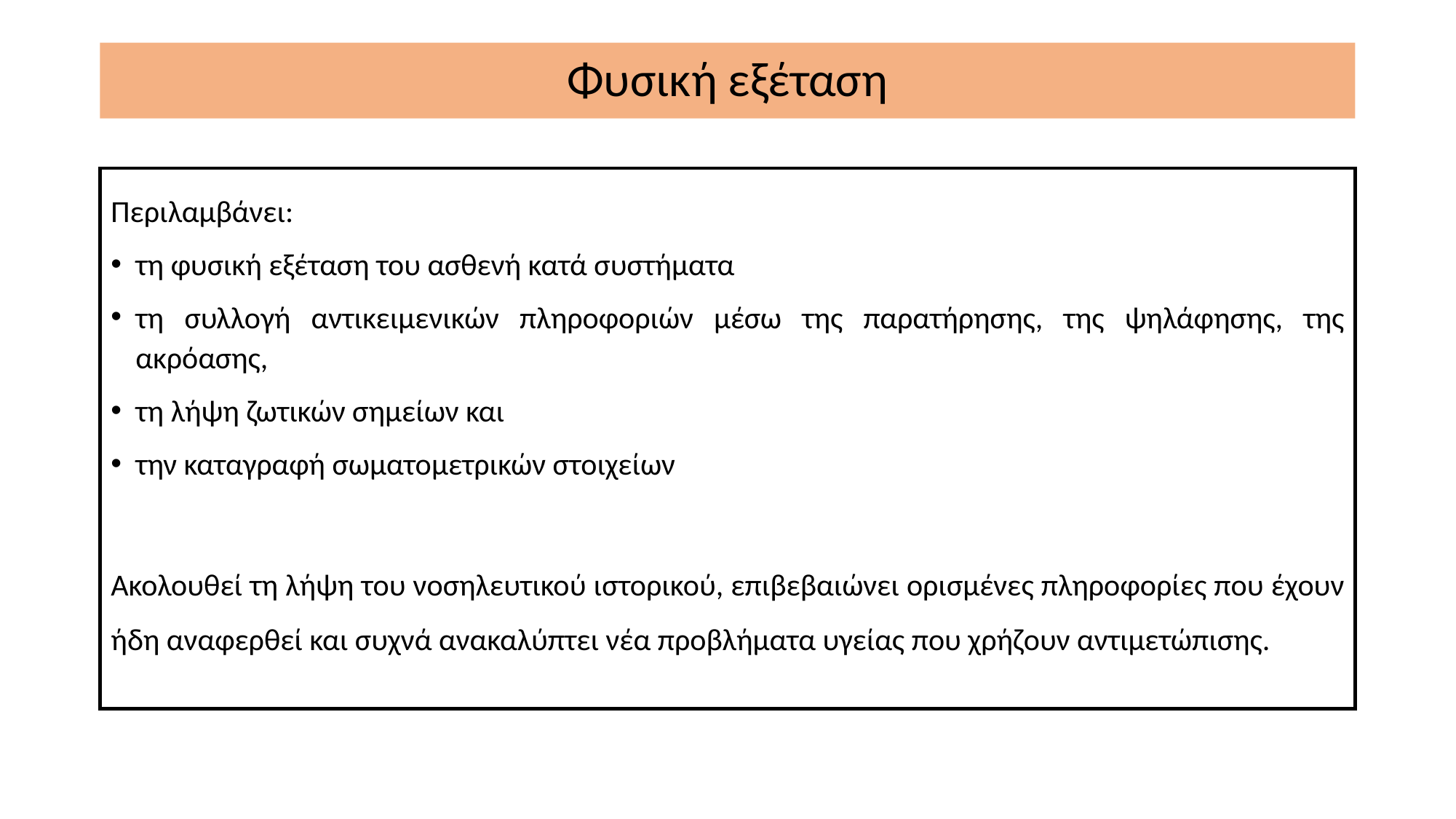

# Φυσική εξέταση
Περιλαμβάνει:
τη φυσική εξέταση του ασθενή κατά συστήματα
τη συλλογή αντικειμενικών πληροφοριών μέσω της παρατήρησης, της ψηλάφησης, της ακρόασης,
τη λήψη ζωτικών σημείων και
την καταγραφή σωματομετρικών στοιχείων

Ακολουθεί τη λήψη του νοσηλευτικού ιστορικού, επιβεβαιώνει ορισμένες πληροφορίες που έχουν ήδη αναφερθεί και συχνά ανακαλύπτει νέα προβλήματα υγείας που χρήζουν αντιμετώπισης.